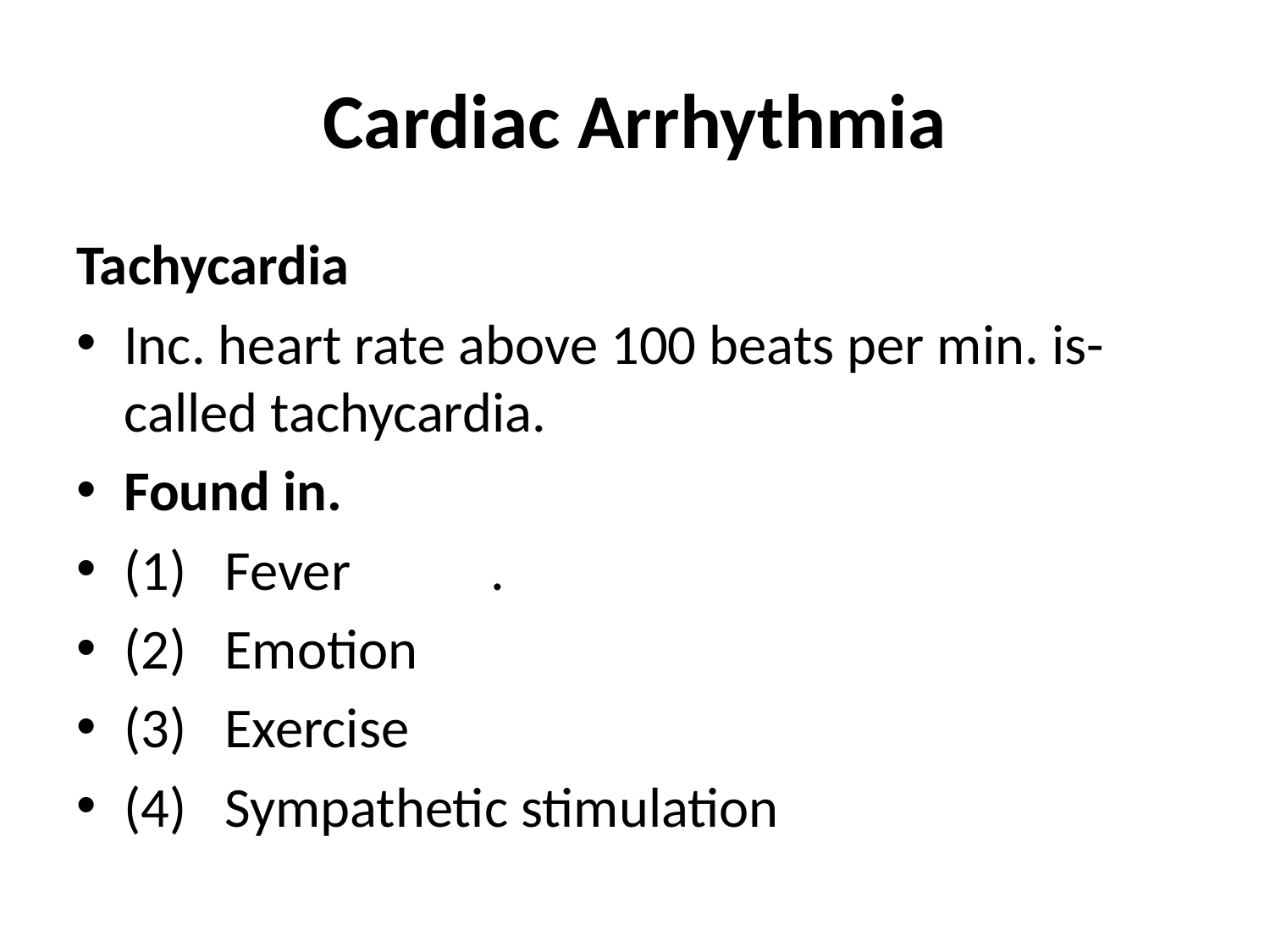

# Cardiac Arrhythmia
Tachycardia
Inc. heart rate above 100 beats per min. is-called tachycardia.
Found in.
(1)   Fever           .
(2)   Emotion
(3)   Exercise
(4)   Sympathetic stimulation